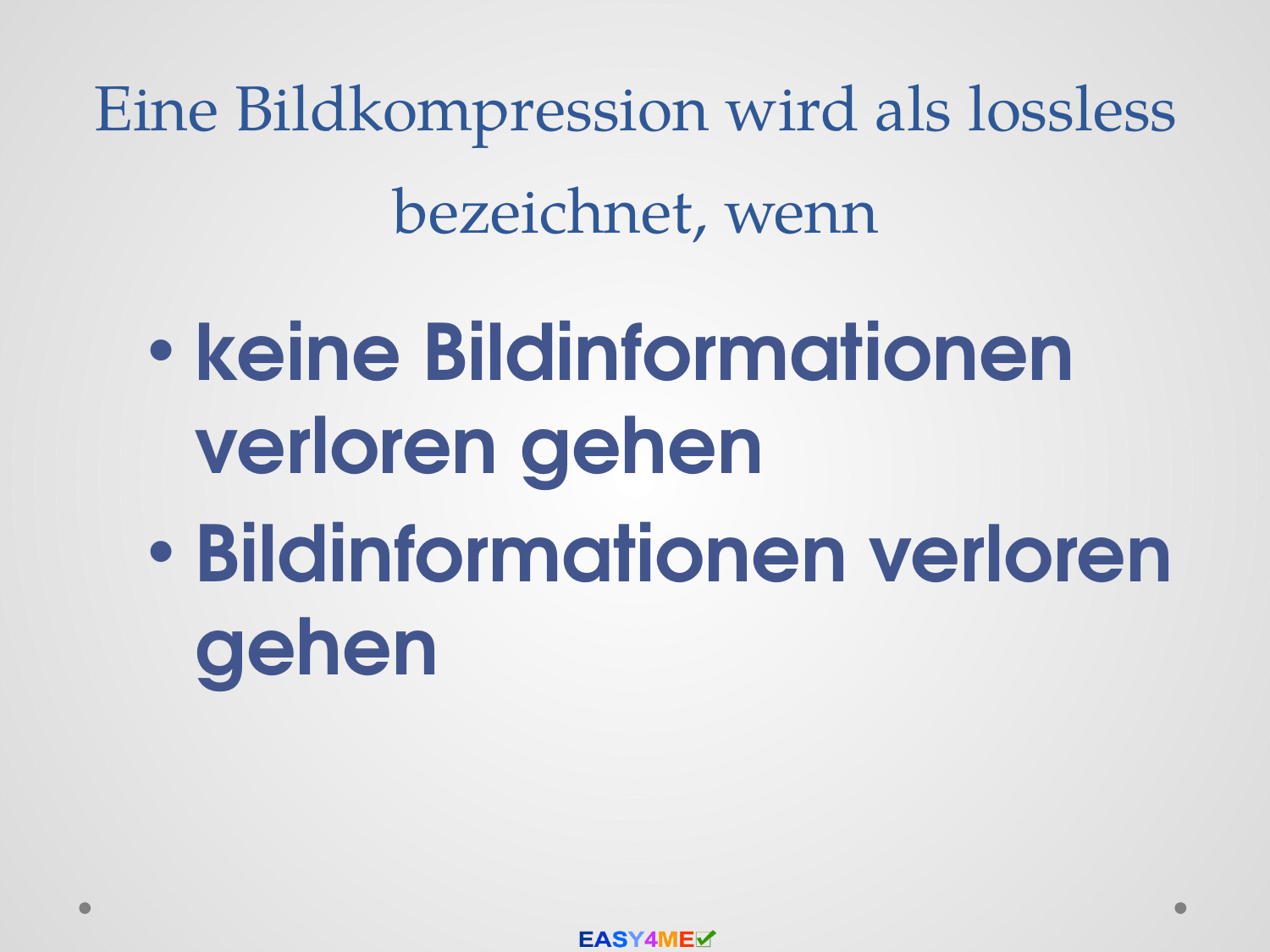

# Eine Bildkompression wird als lossless bezeichnet, wenn
keine Bildinformationen verloren gehen
Bildinformationen verloren gehen